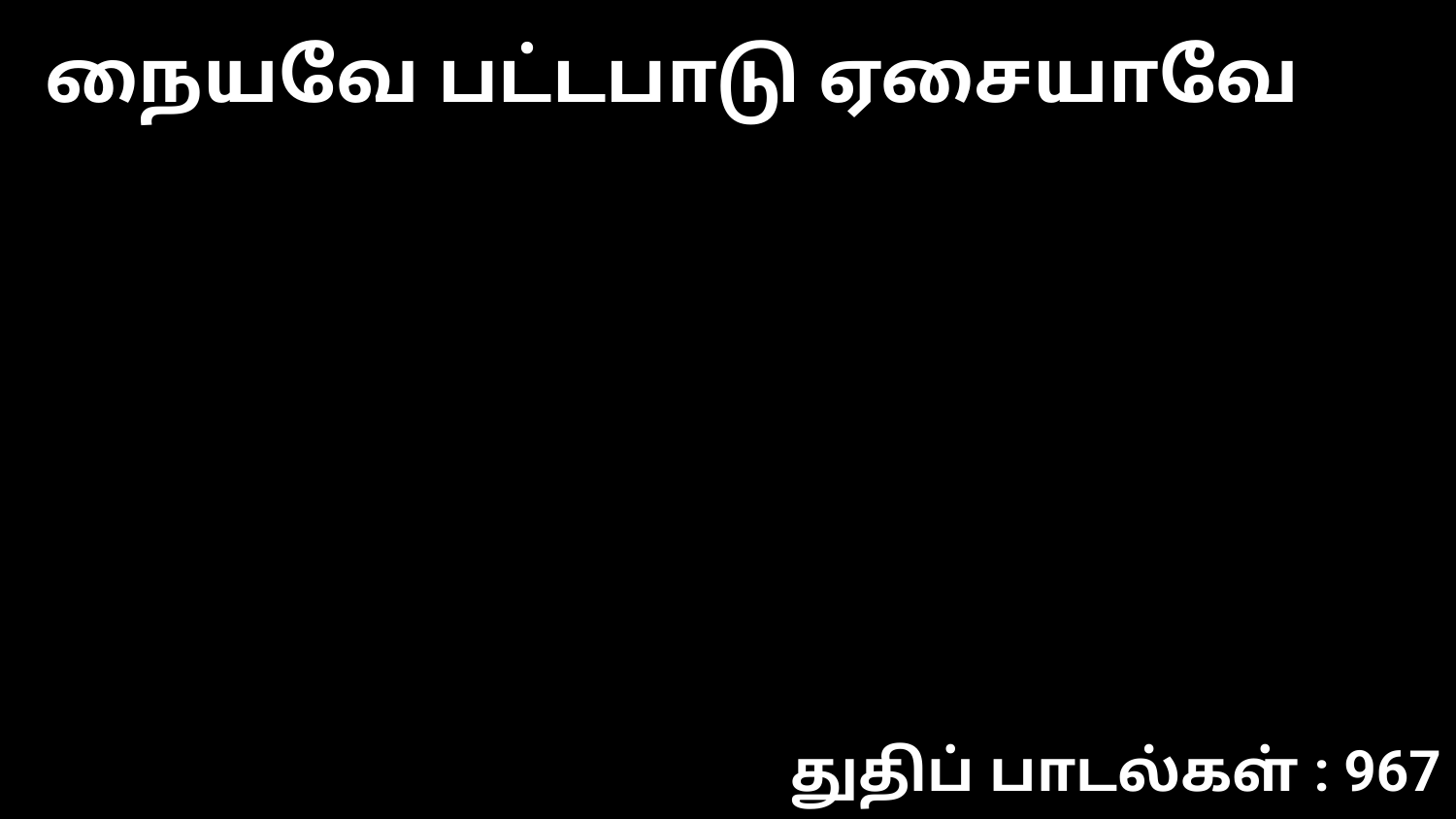

நையவே பட்டபாடு ஏசையாவே
துதிப் பாடல்கள் : 967